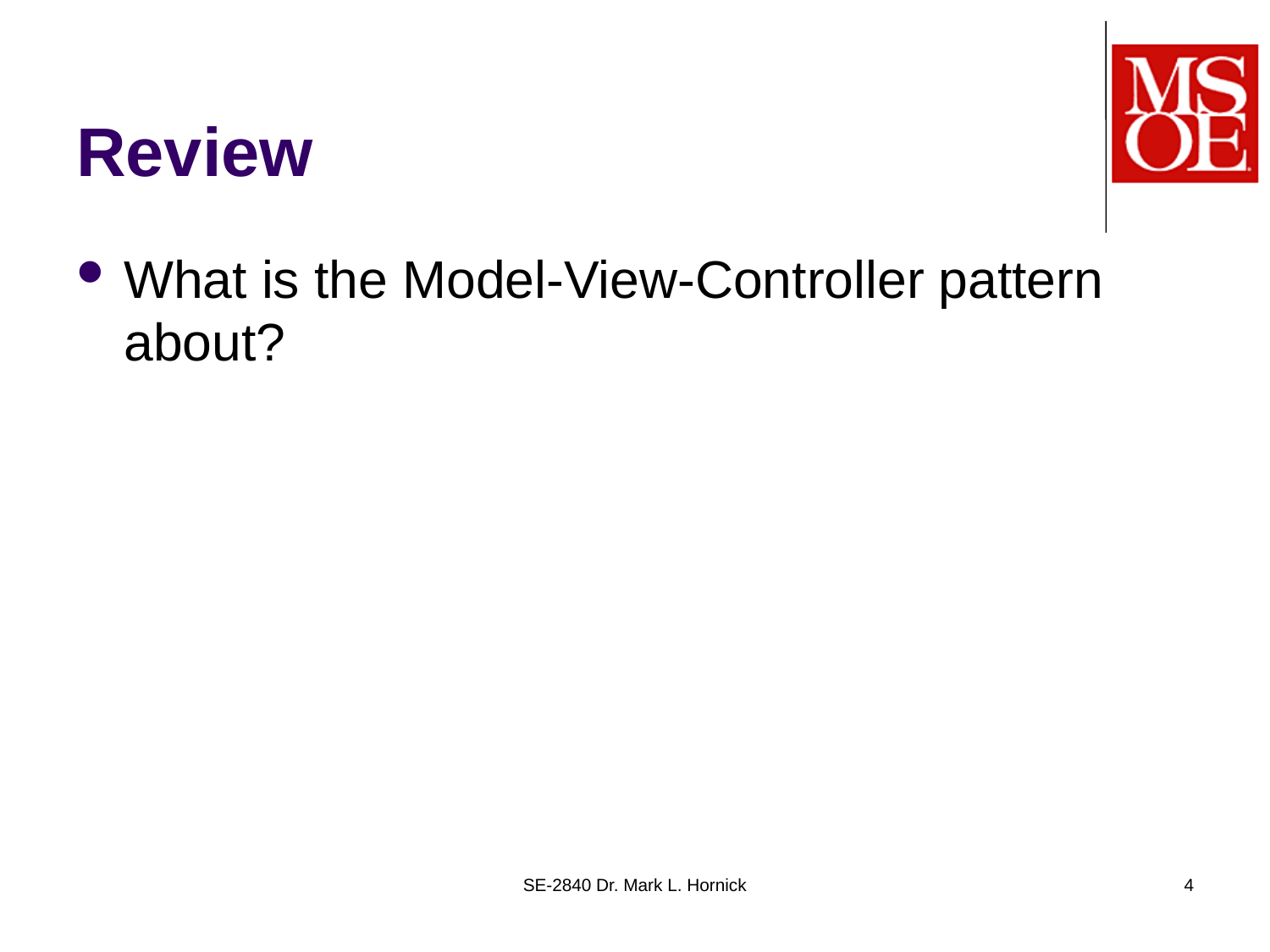

# Review
What is the Model-View-Controller pattern about?
SE-2840 Dr. Mark L. Hornick
4